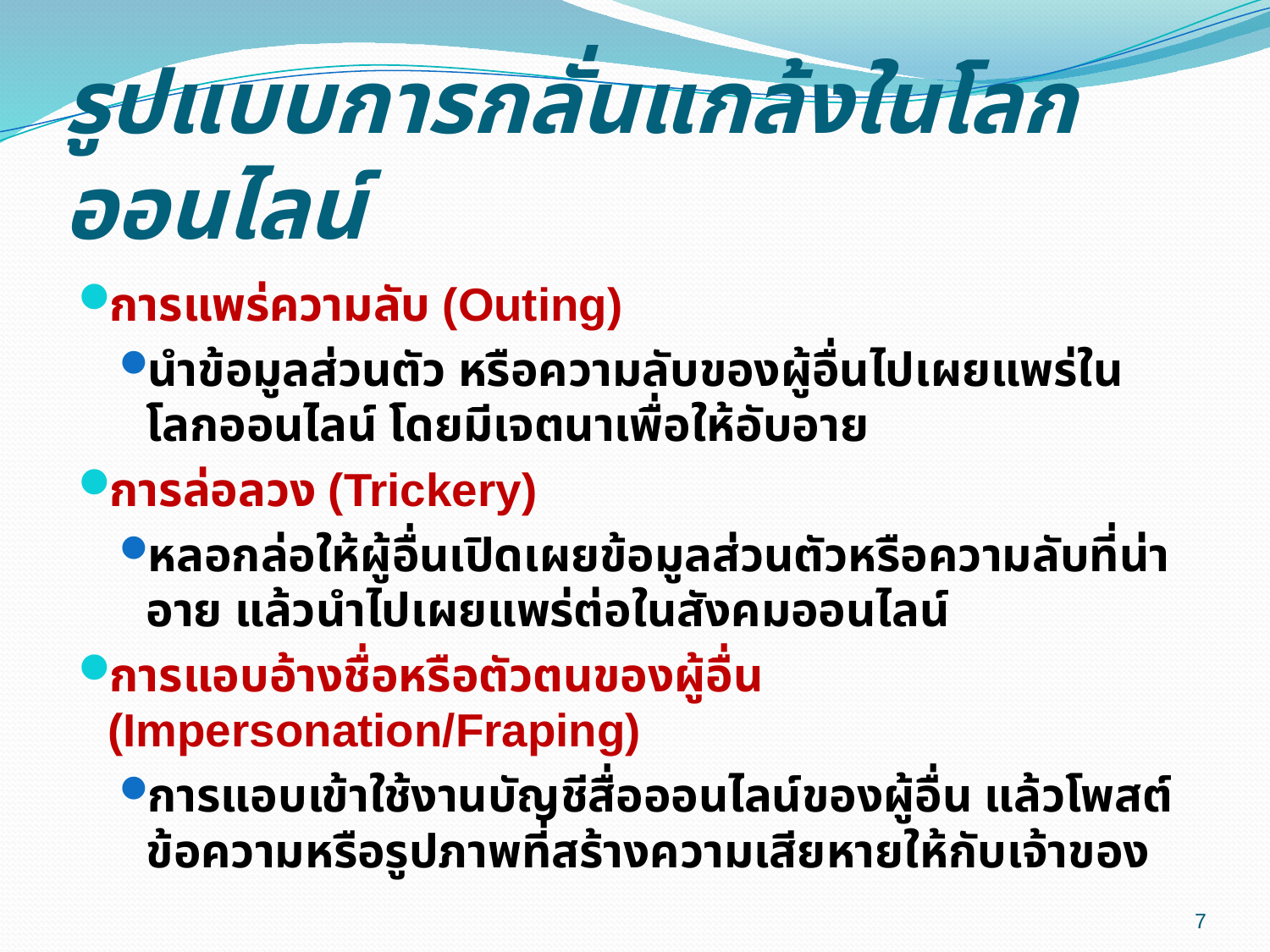

# รูปแบบการกลั่นแกล้งในโลกออนไลน์
การแพร่ความลับ (Outing)
นำข้อมูลส่วนตัว หรือความลับของผู้อื่นไปเผยแพร่ในโลกออนไลน์ โดยมีเจตนาเพื่อให้อับอาย
การล่อลวง (Trickery)
หลอกล่อให้ผู้อื่นเปิดเผยข้อมูลส่วนตัวหรือความลับที่น่าอาย แล้วนำไปเผยแพร่ต่อในสังคมออนไลน์
การแอบอ้างชื่อหรือตัวตนของผู้อื่น (Impersonation/Fraping)
การแอบเข้าใช้งานบัญชีสื่อออนไลน์ของผู้อื่น แล้วโพสต์ข้อความหรือรูปภาพที่สร้างความเสียหายให้กับเจ้าของ
7